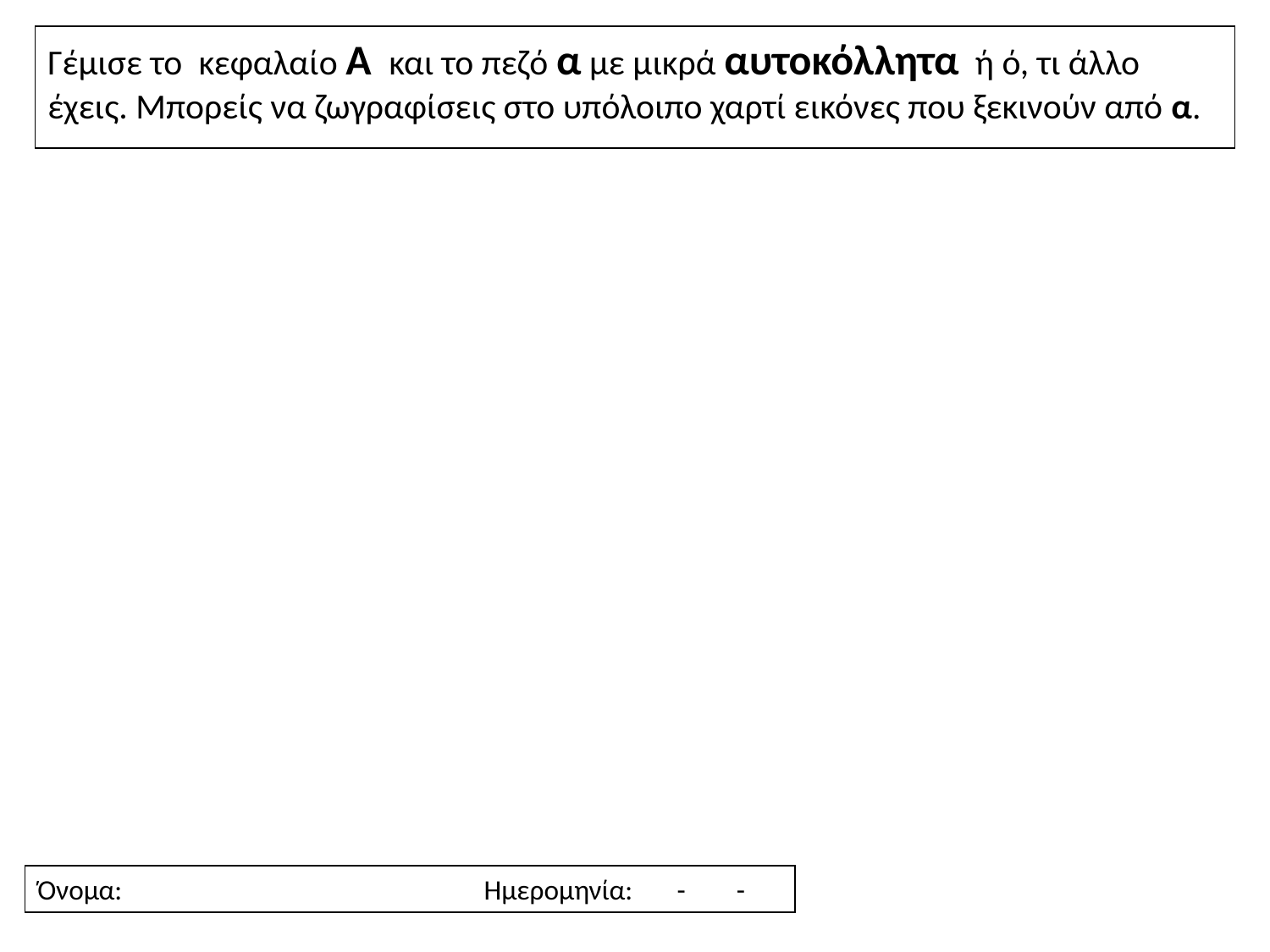

Γέμισε το  κεφαλαίο Α  και το πεζό α με μικρά αυτοκόλλητα  ή ό, τι άλλο έχεις. Μπορείς να ζωγραφίσεις στο υπόλοιπο χαρτί εικόνες που ξεκινούν από α.
Α
α
Όνομα:                                                         Ημερομηνία:       -        -
132ο Νηπιαγωγείο Αθηνών